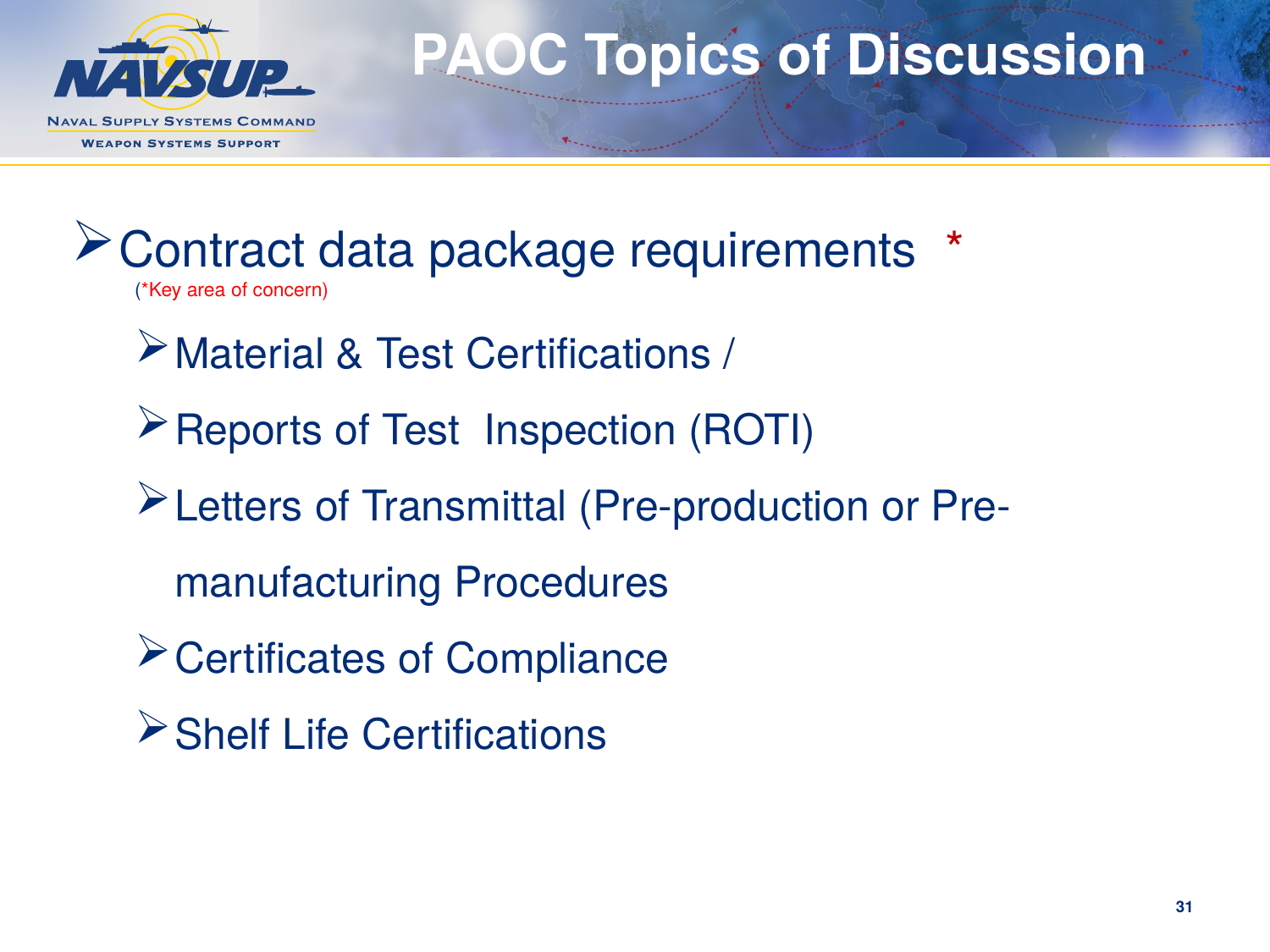

# PAOC Topics of Discussion
Contract data package requirements  *
(*Key area of concern)
Material & Test Certifications /
Reports of Test  Inspection (ROTI)
Letters of Transmittal (Pre-production or Pre-manufacturing Procedures
Certificates of Compliance
Shelf Life Certifications

31